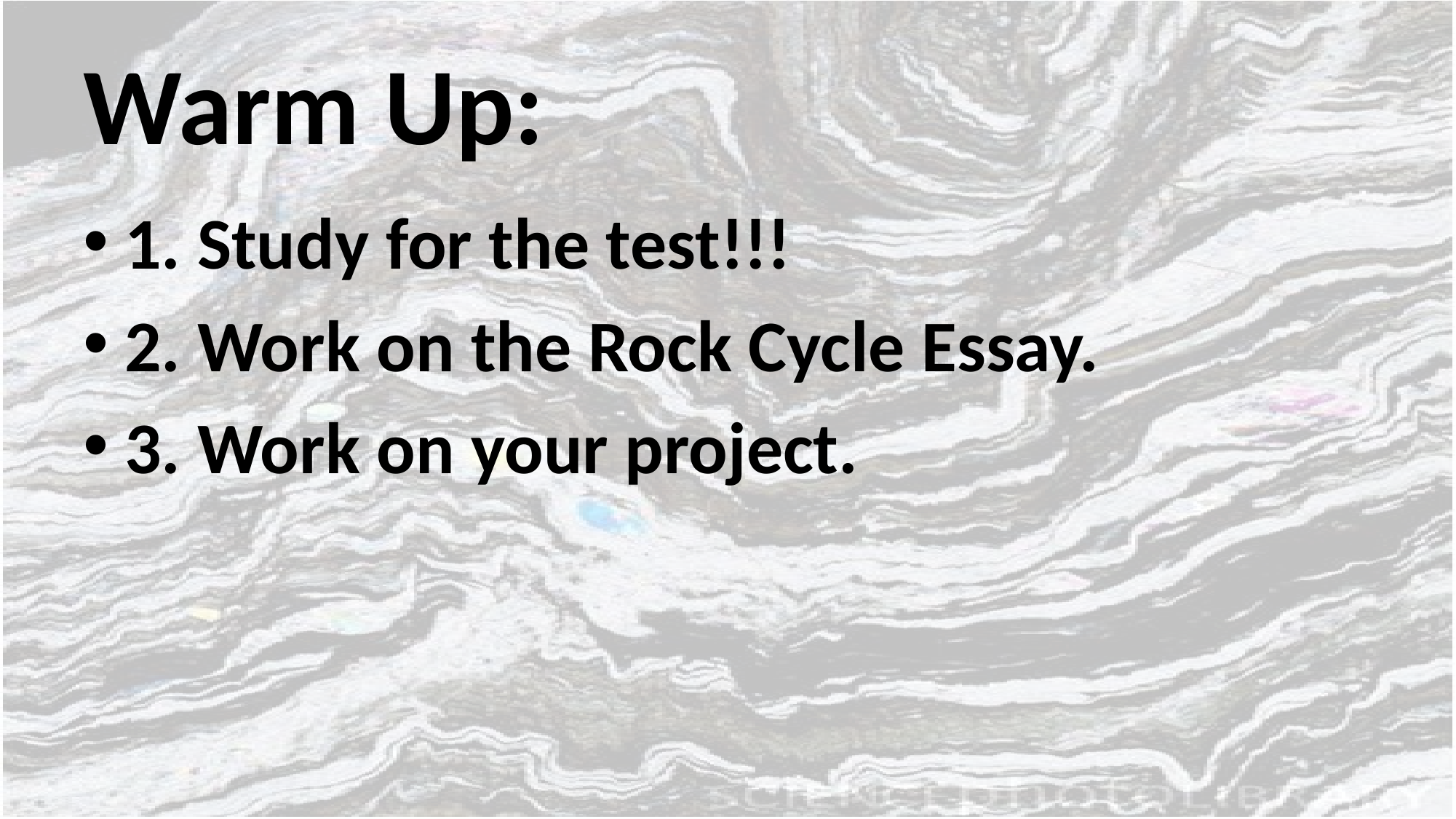

# Warm Up:
1. Study for the test!!!
2. Work on the Rock Cycle Essay.
3. Work on your project.